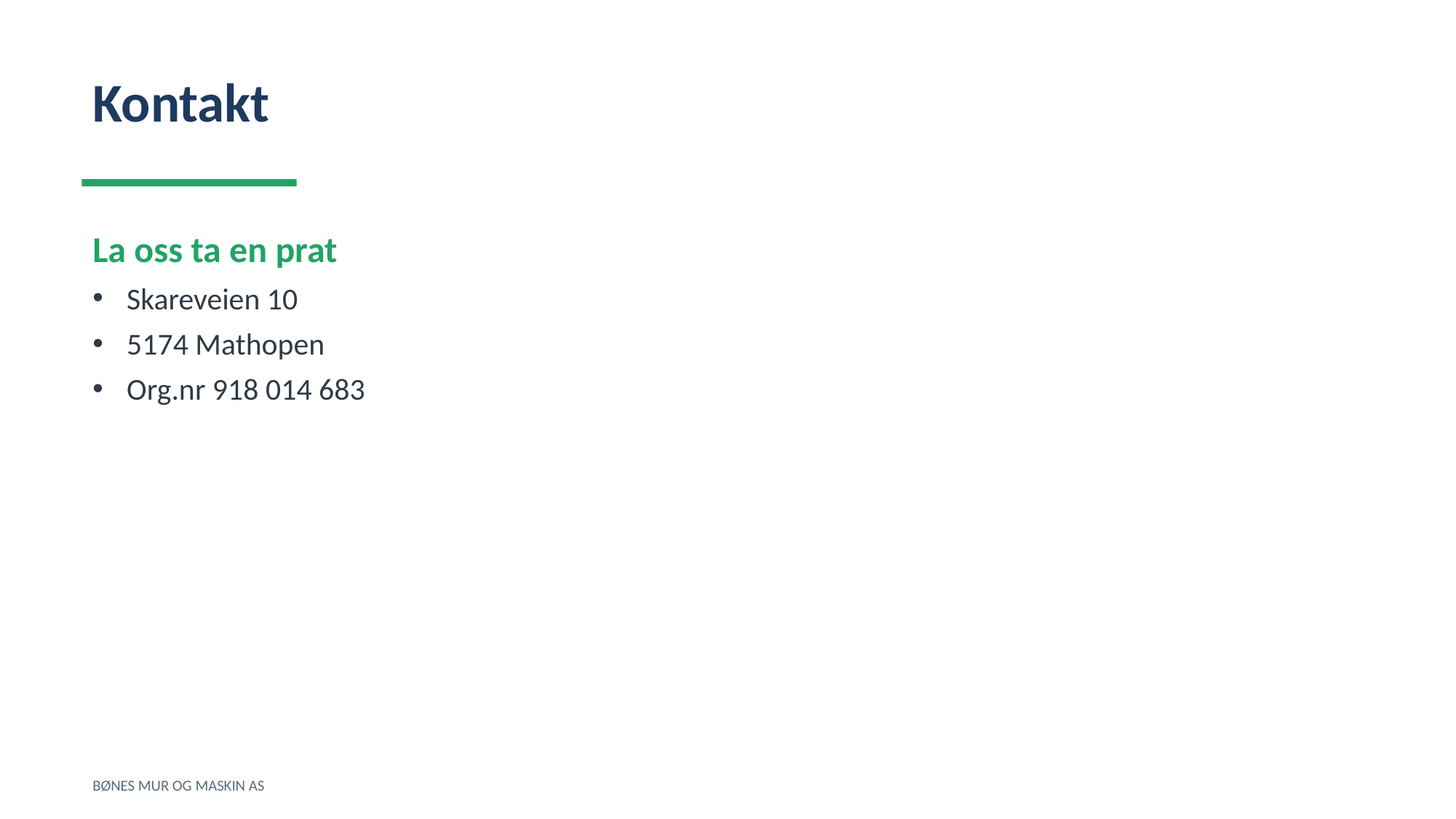

Kontakt

La oss ta en prat
Skareveien 10
5174 Mathopen
Org.nr 918 014 683
BØNES MUR OG MASKIN AS